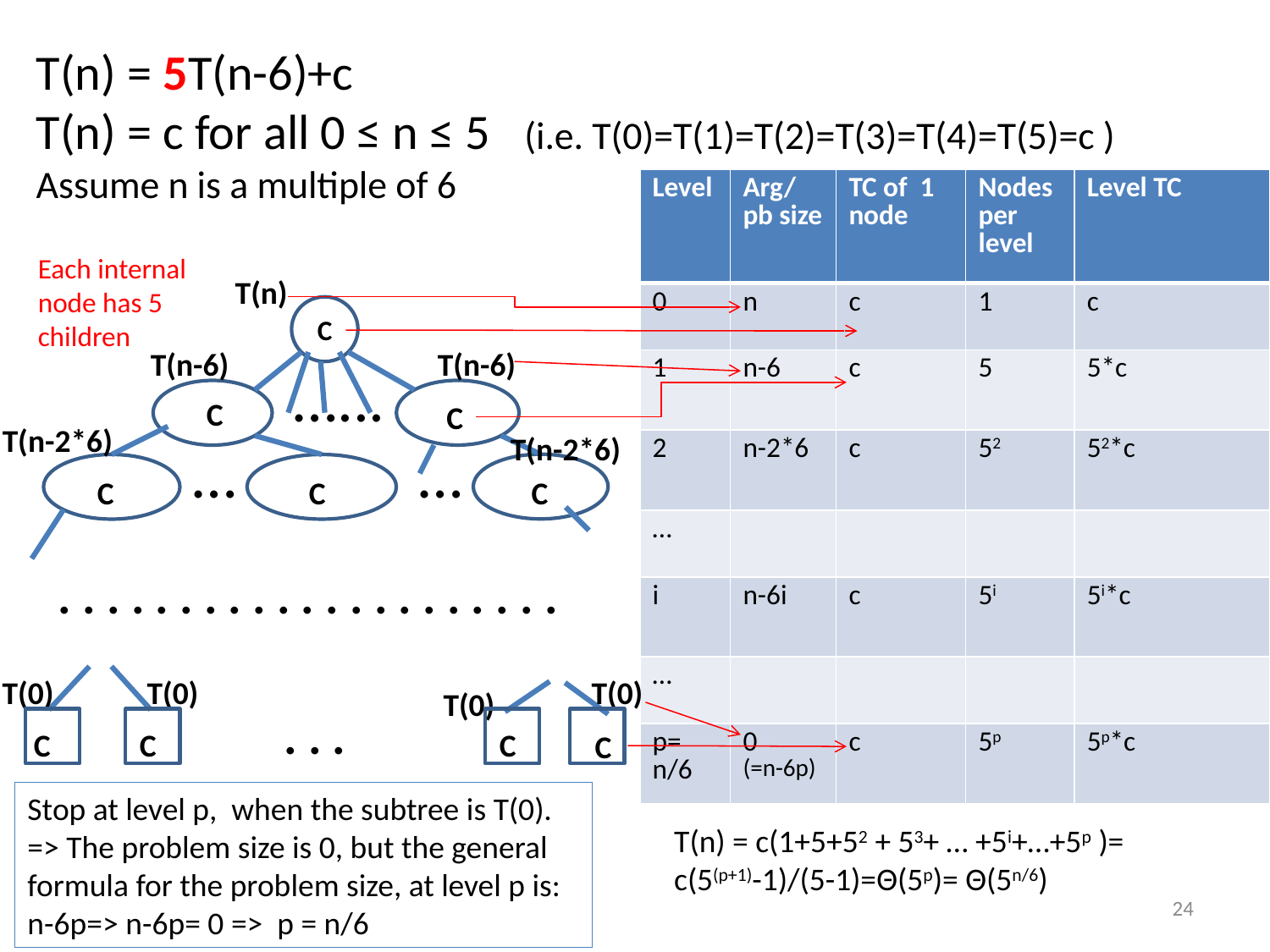

# T(n) = 5T(n-6)+c T(n) = c for all 0 ≤ n ≤ 5   (i.e. T(0)=T(1)=T(2)=T(3)=T(4)=T(5)=c ) Assume n is a multiple of 6
| Level | Arg/ pb size | TC of 1 node | Nodes per level | Level TC |
| --- | --- | --- | --- | --- |
| 0 | n | c | 1 | c |
| 1 | n-6 | c | 5 | 5\*c |
| 2 | n-2\*6 | c | 52 | 52\*c |
| … |  |  |  |  |
| i | n-6i | c | 5i | 5i\*c |
| … |  |  |  |  |
| p= n/6 | 0 (=n-6p) | c | 5p | 5p\*c |
Each internal node has 5 children
T(n)
C

T(n-6)
T(n-6)
…...
C
C
T(n-2*6)
T(n-2*6)
…
…
C
C
C
. . . . . . . . . . . . . . . . . . . . .
T(0)
T(0)
T(0)
T(0)
. . .

C
C
C
C
Stop at level p,  when the subtree is T(0). => The problem size is 0, but the general formula for the problem size, at level p is:   n-6p=> n-6p= 0 =>  p = n/6
T(n) = c(1+5+52 + 53+ … +5i+…+5p )=
c(5(p+1)-1)/(5-1)=Θ(5p)= Θ(5n/6)
24